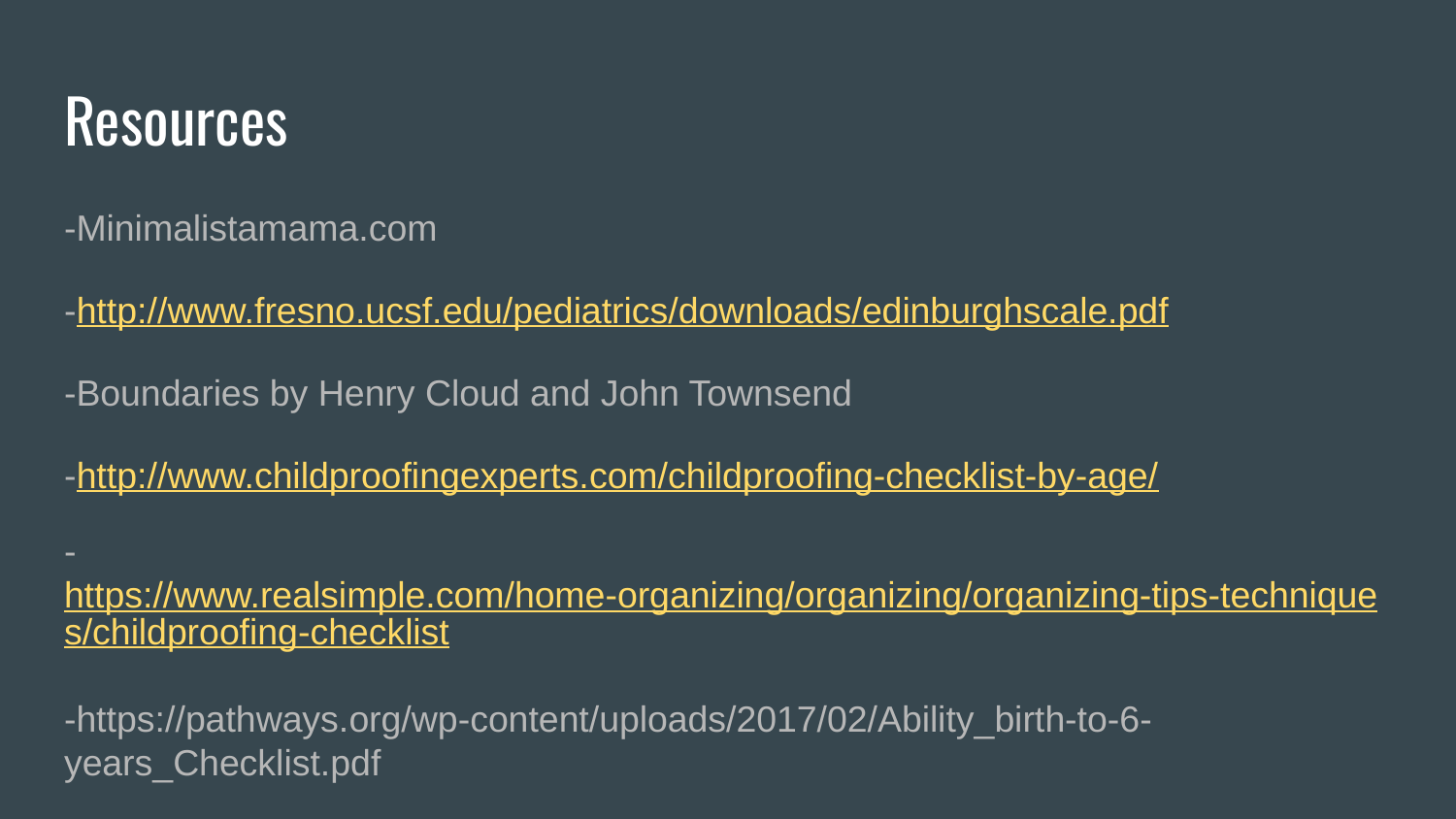

# Resources
-Minimalistamama.com
-http://www.fresno.ucsf.edu/pediatrics/downloads/edinburghscale.pdf
-Boundaries by Henry Cloud and John Townsend
-http://www.childproofingexperts.com/childproofing-checklist-by-age/
-https://www.realsimple.com/home-organizing/organizing/organizing-tips-techniques/childproofing-checklist

-https://pathways.org/wp-content/uploads/2017/02/Ability_birth-to-6-years_Checklist.pdf